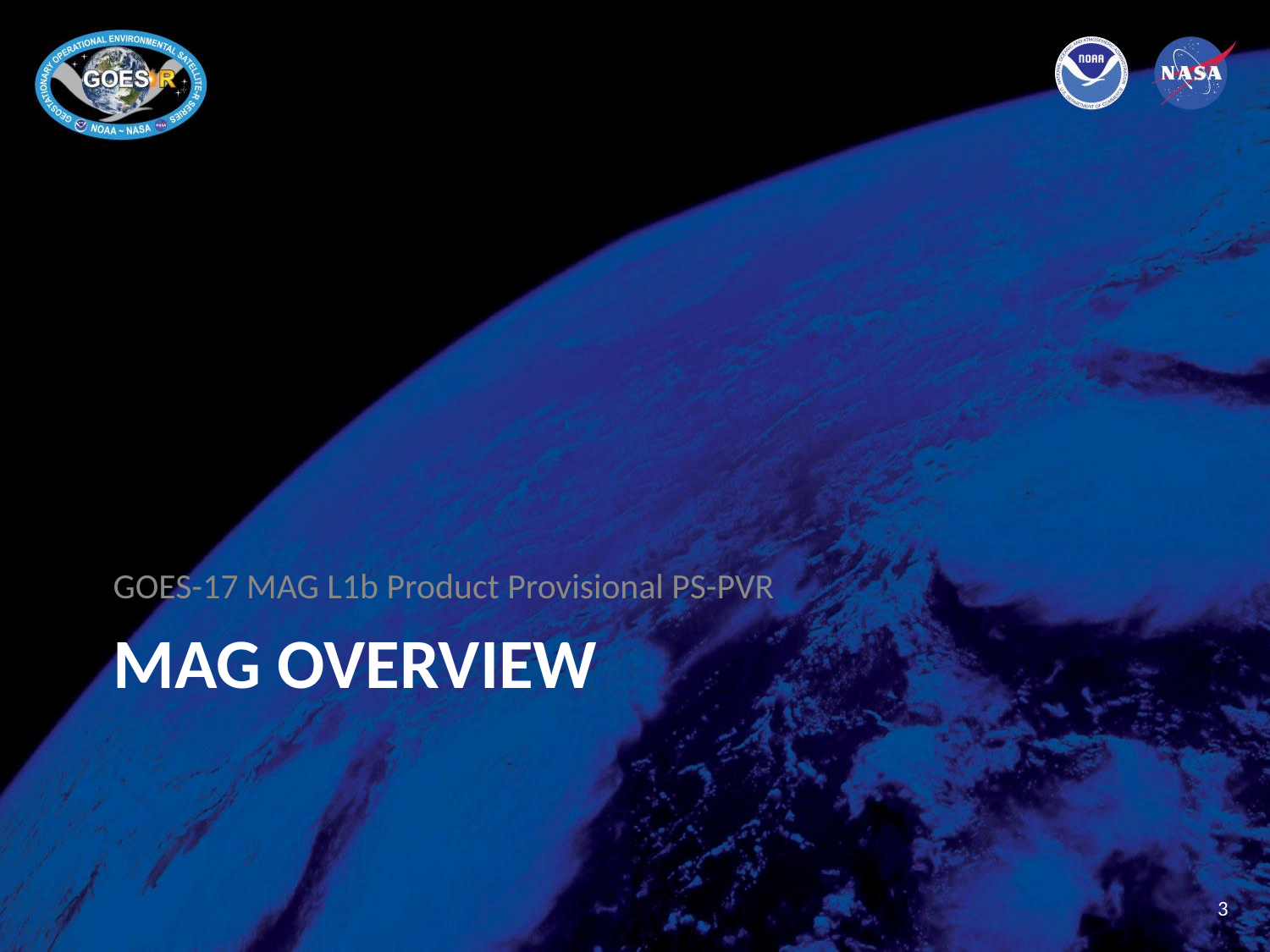

GOES-17 MAG L1b Product Provisional PS-PVR
# MAG OVERVIEW
3